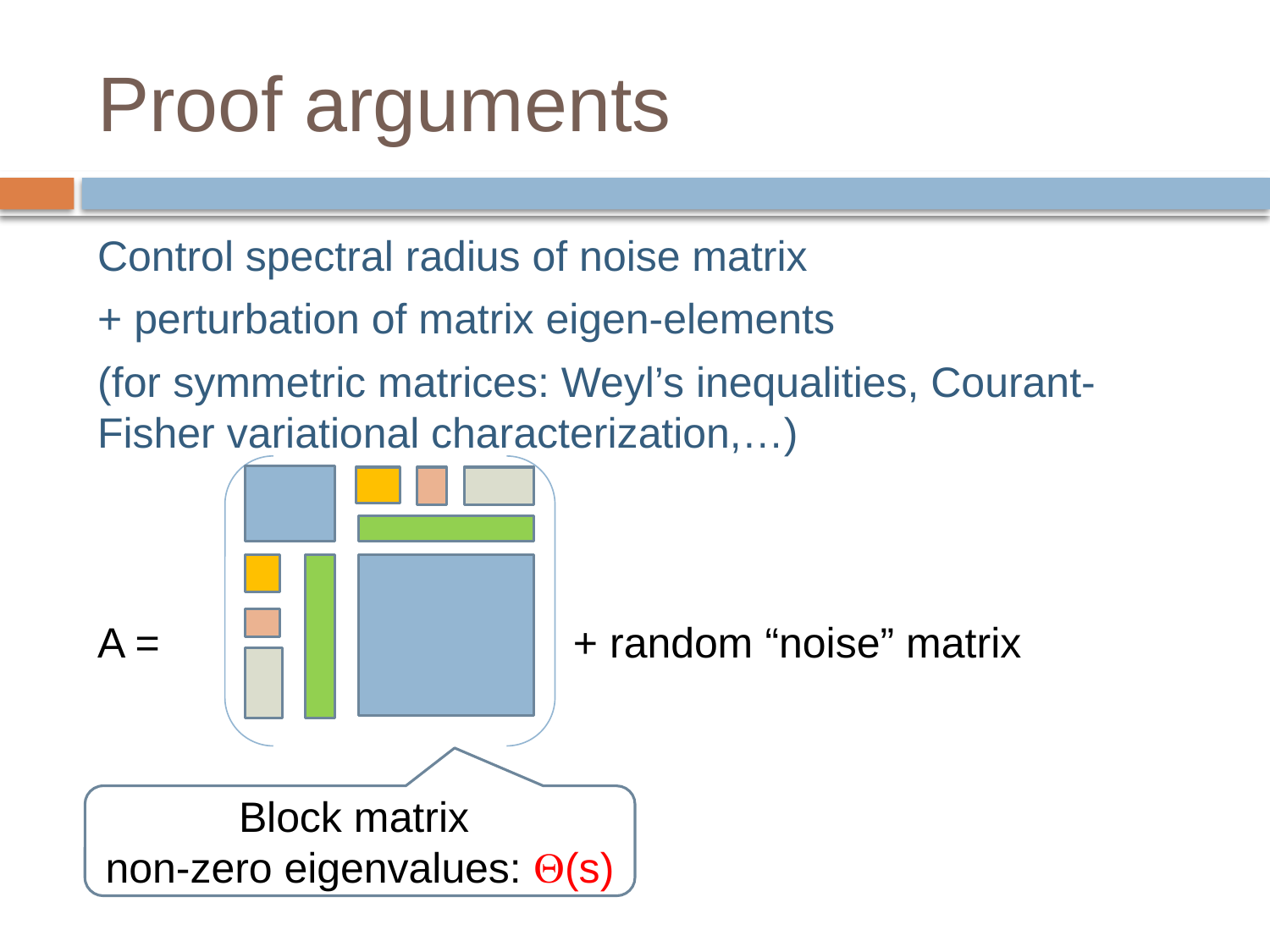

# Proof arguments
Control spectral radius of noise matrix
+ perturbation of matrix eigen-elements
(for symmetric matrices: Weyl’s inequalities, Courant-Fisher variational characterization,…)

A =                                   + random “noise” matrix

Block matrix
non-zero eigenvalues: Θ(s)